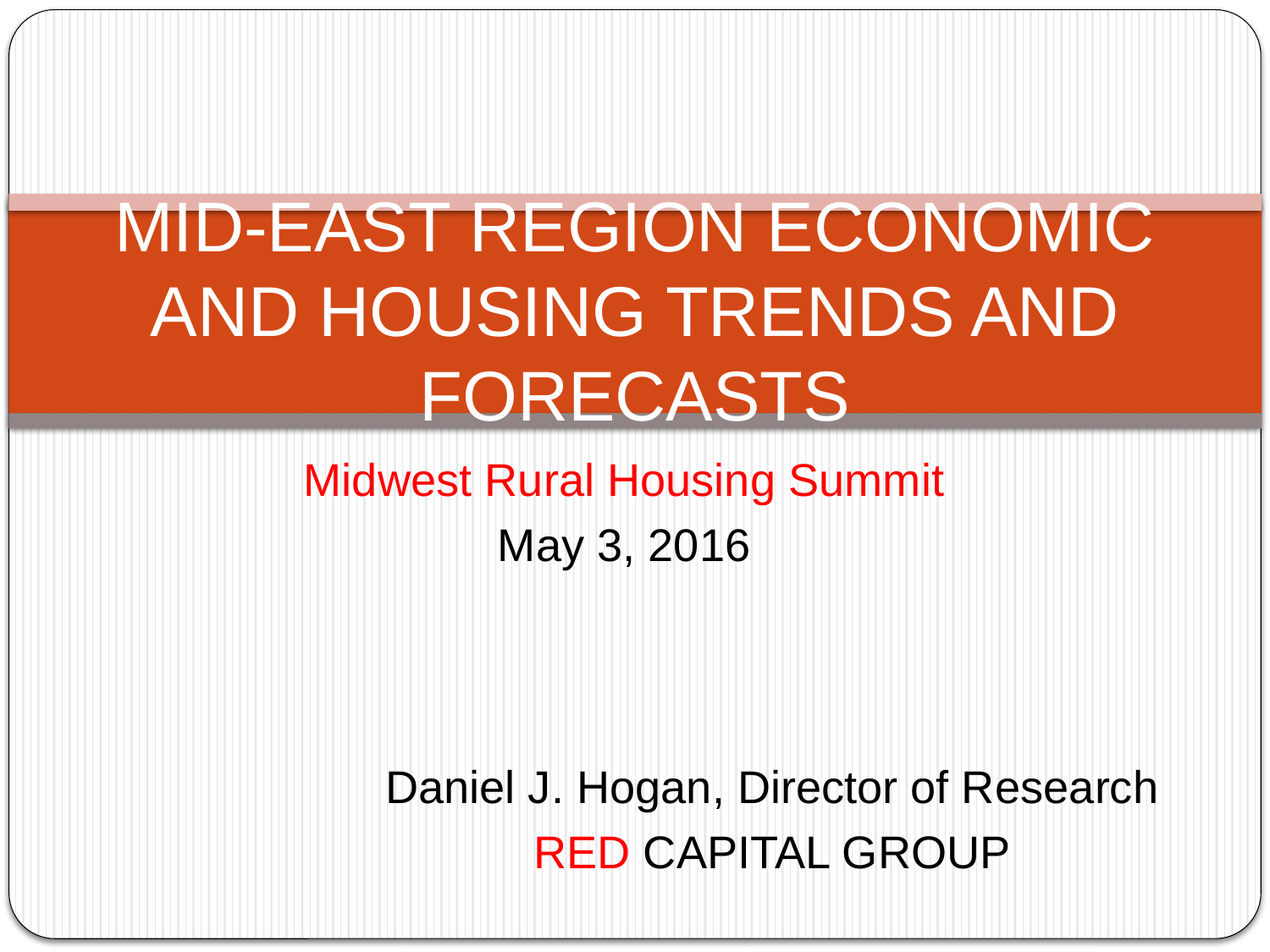

# MID-EAST REGION ECONOMIC AND HOUSING TRENDS AND FORECASTS
Midwest Rural Housing Summit
May 3, 2016
Daniel J. Hogan, Director of Research
RED CAPITAL GROUP